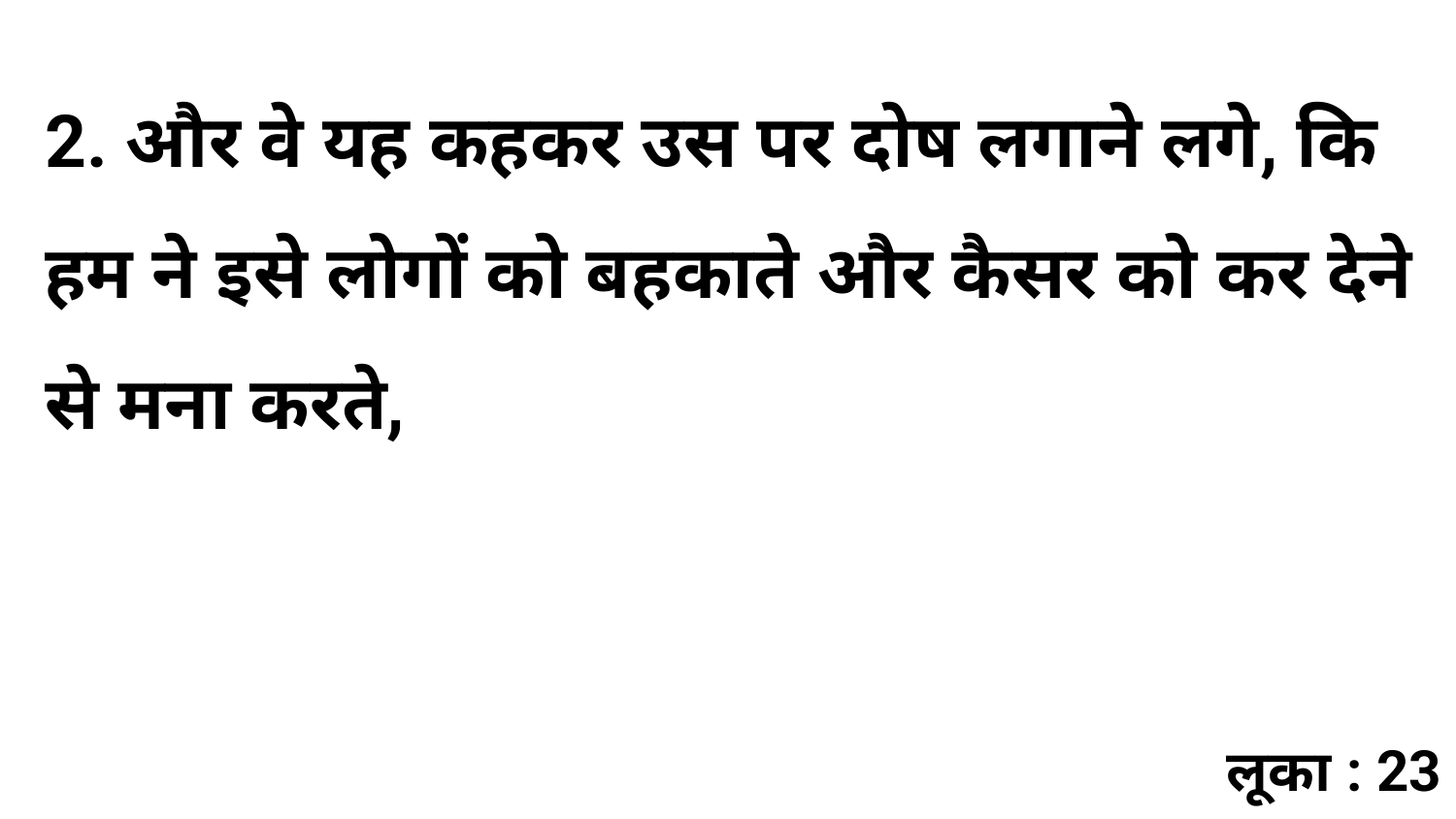

2. और वे यह कहकर उस पर दोष लगाने लगे, कि हम ने इसे लोगों को बहकाते और कैसर को कर देने से मना करते,
लूका : 23